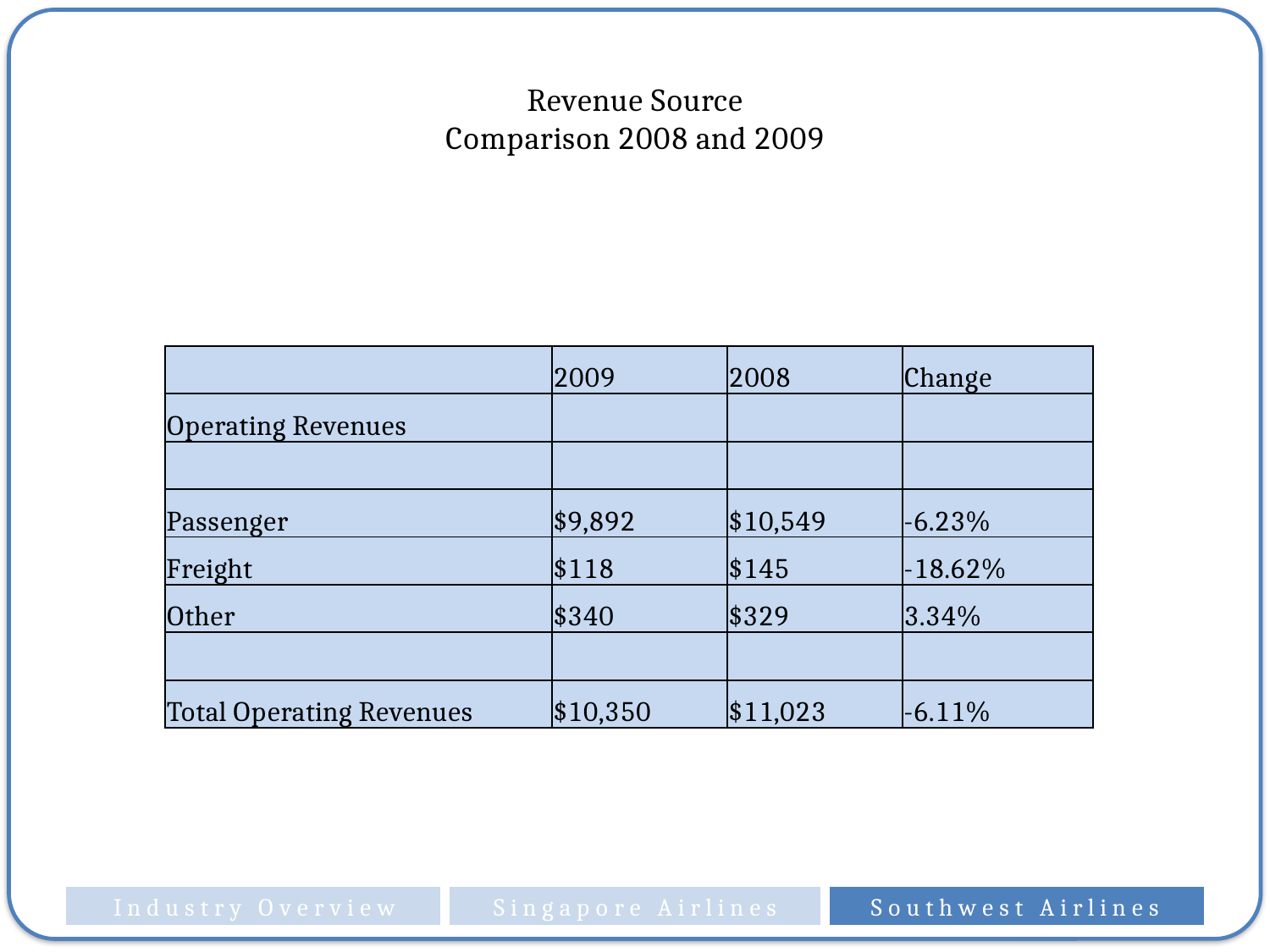

# Revenue Source Comparison 2008 and 2009
|  | 2009 | 2008 | Change |
| --- | --- | --- | --- |
| Operating Revenues |  |  |  |
|  |  |  |  |
| Passenger | $9,892 | $10,549 | -6.23% |
| Freight | $118 | $145 | -18.62% |
| Other | $340 | $329 | 3.34% |
|  |  |  |  |
| Total Operating Revenues | $10,350 | $11,023 | -6.11% |